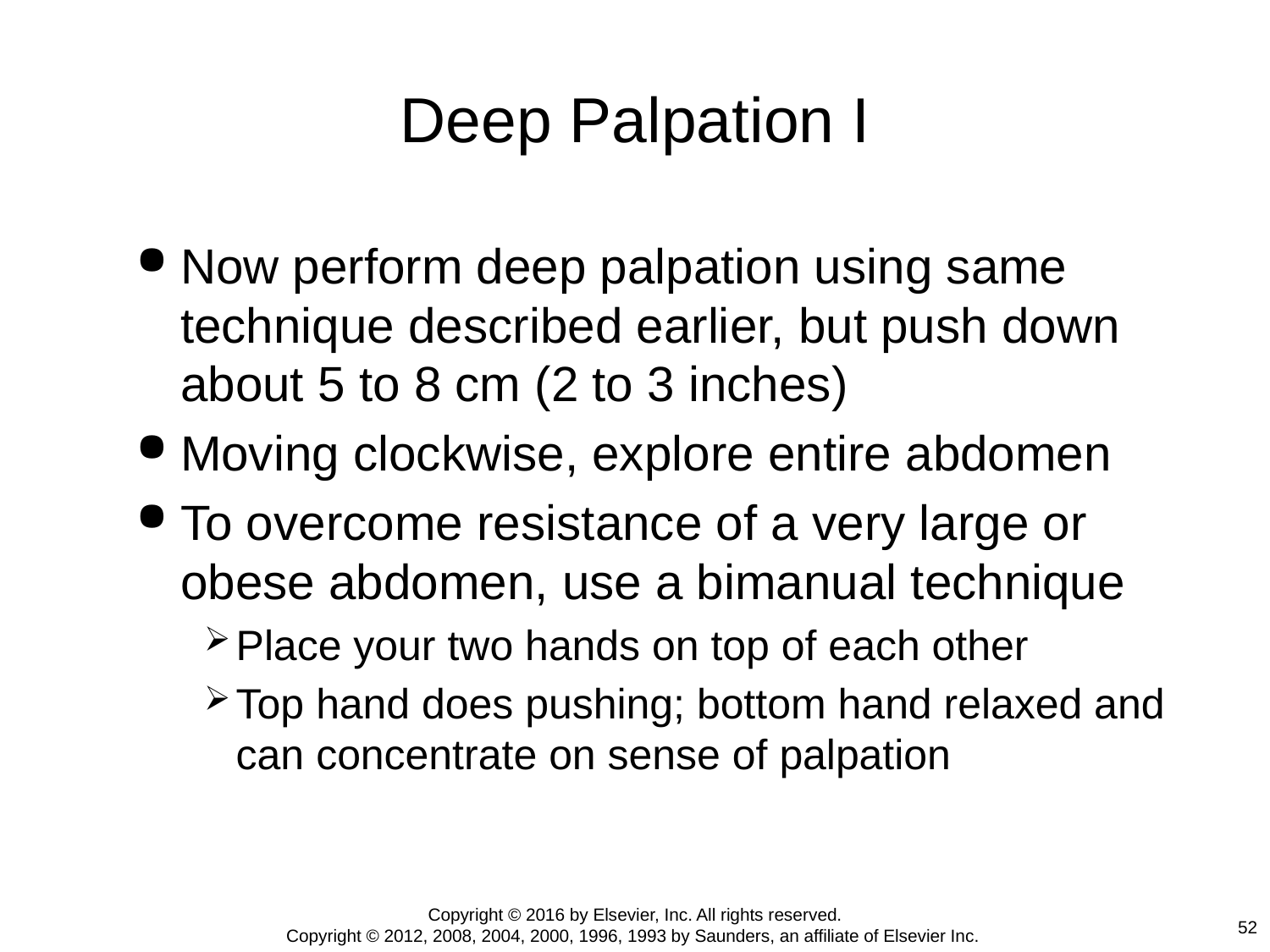

# Deep Palpation I
Now perform deep palpation using same technique described earlier, but push down about 5 to 8 cm (2 to 3 inches)
Moving clockwise, explore entire abdomen
To overcome resistance of a very large or obese abdomen, use a bimanual technique
Place your two hands on top of each other
Top hand does pushing; bottom hand relaxed and can concentrate on sense of palpation
Copyright © 2016 by Elsevier, Inc. All rights reserved.
Copyright © 2012, 2008, 2004, 2000, 1996, 1993 by Saunders, an affiliate of Elsevier Inc.
52